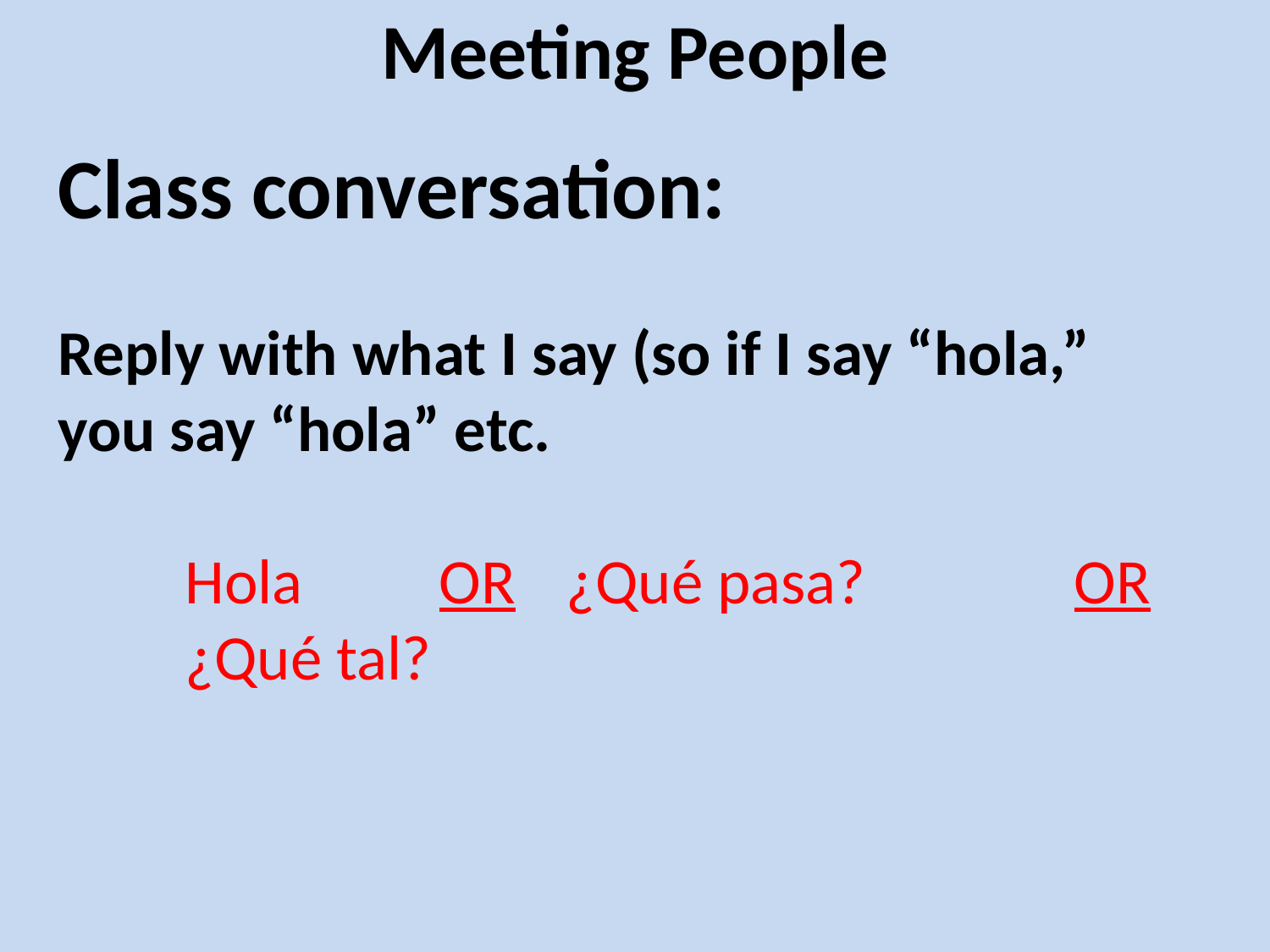

# Meeting People
Class conversation:

Reply with what I say (so if I say “hola,” you say “hola” etc.

	Hola		OR	¿Qué pasa?		OR	¿Qué tal?